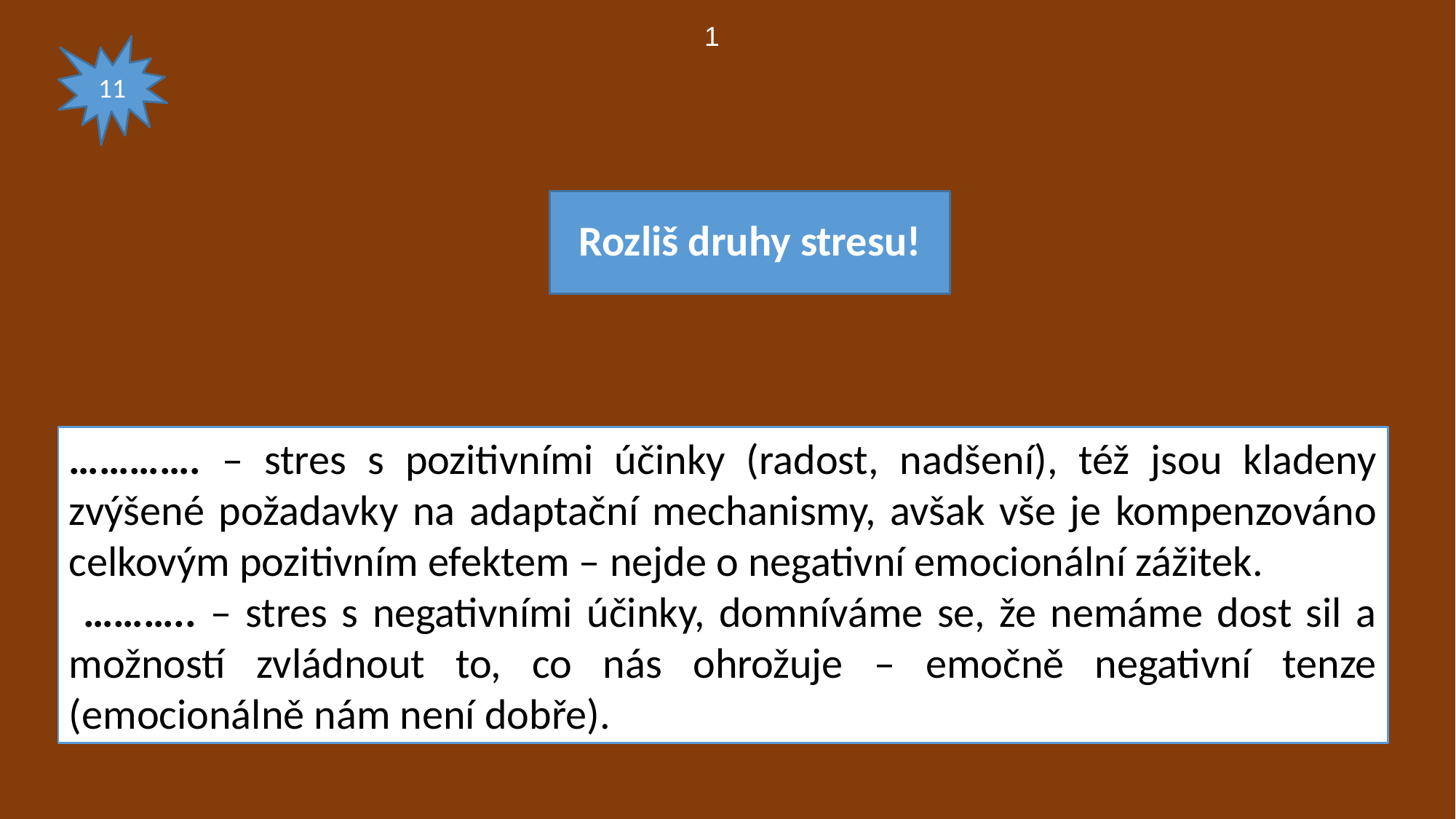

1
11
# Rozliš druhy stresu!
…………. – stres s pozitivními účinky (radost, nadšení), též jsou kladeny zvýšené požadavky na adaptační mechanismy, avšak vše je kompenzováno celkovým pozitivním efektem – nejde o negativní emocionální zážitek.
 ……….. – stres s negativními účinky, domníváme se, že nemáme dost sil a možností zvládnout to, co nás ohrožuje – emočně negativní tenze (emocionálně nám není dobře).